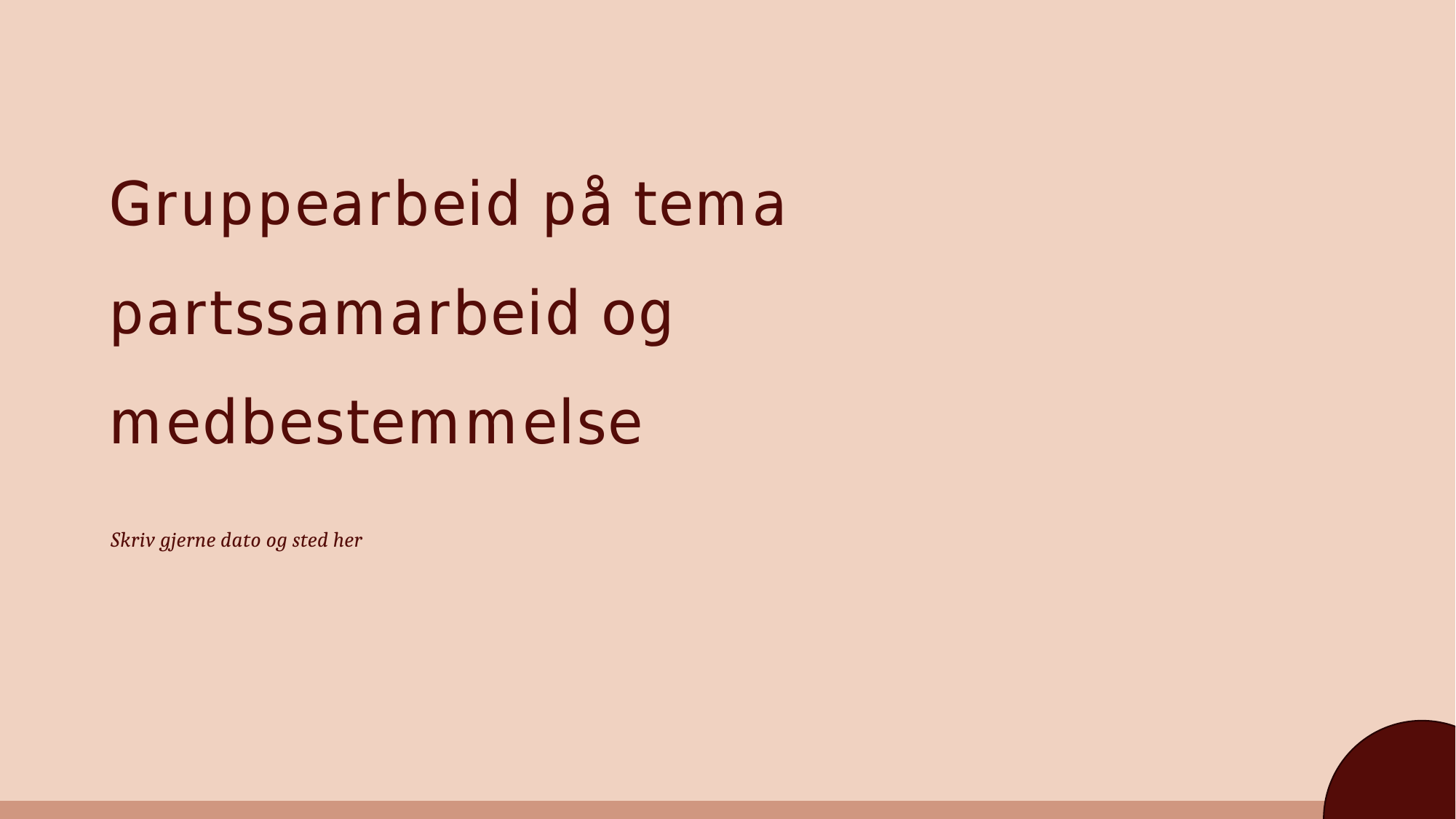

# Gruppearbeid på tema partssamarbeid og medbestemmelse
Skriv gjerne dato og sted her
1